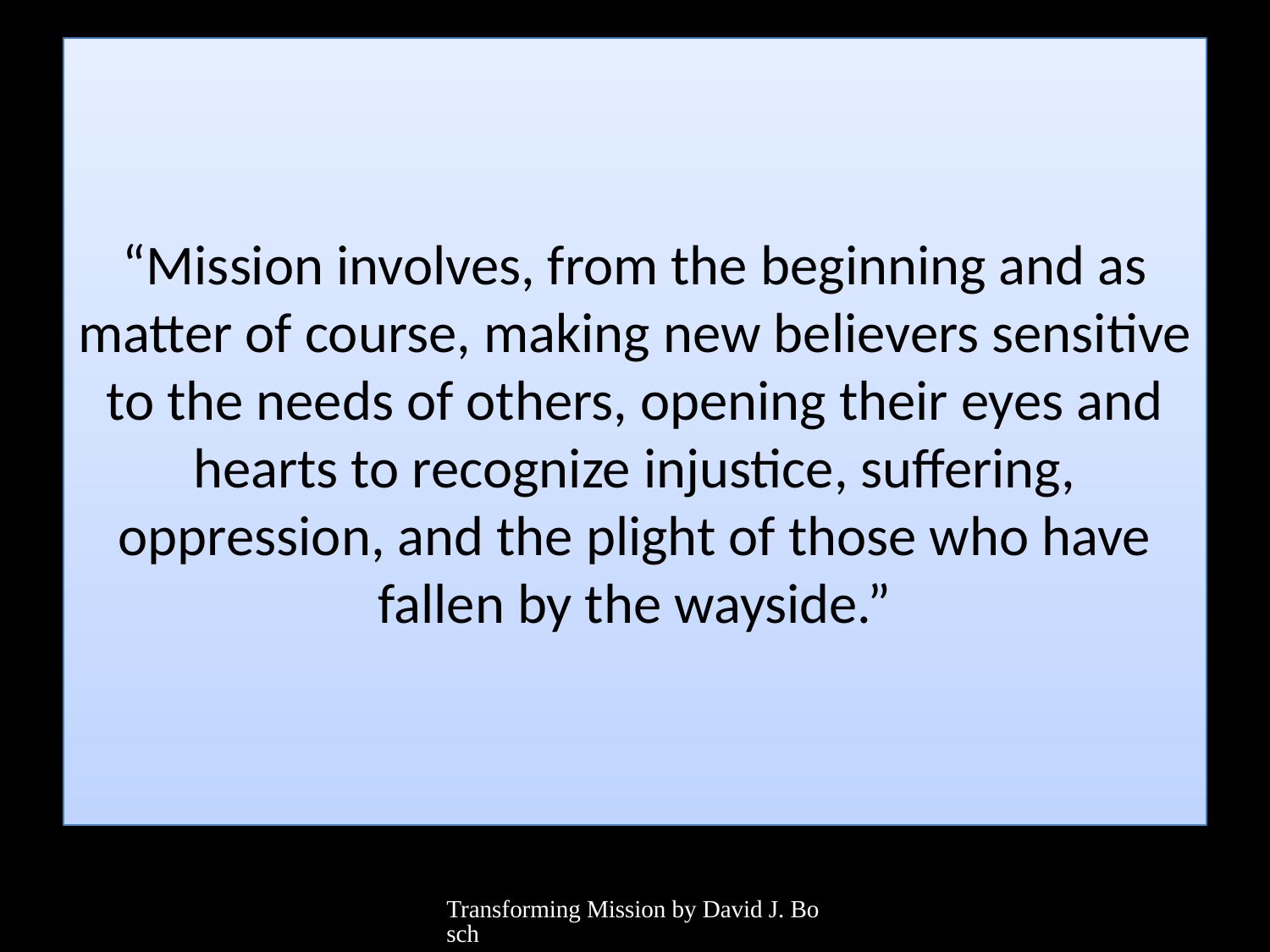

# “Mission involves, from the beginning and as matter of course, making new believers sensitive to the needs of others, opening their eyes and hearts to recognize injustice, suffering, oppression, and the plight of those who have fallen by the wayside.”
Transforming Mission by David J. Bosch